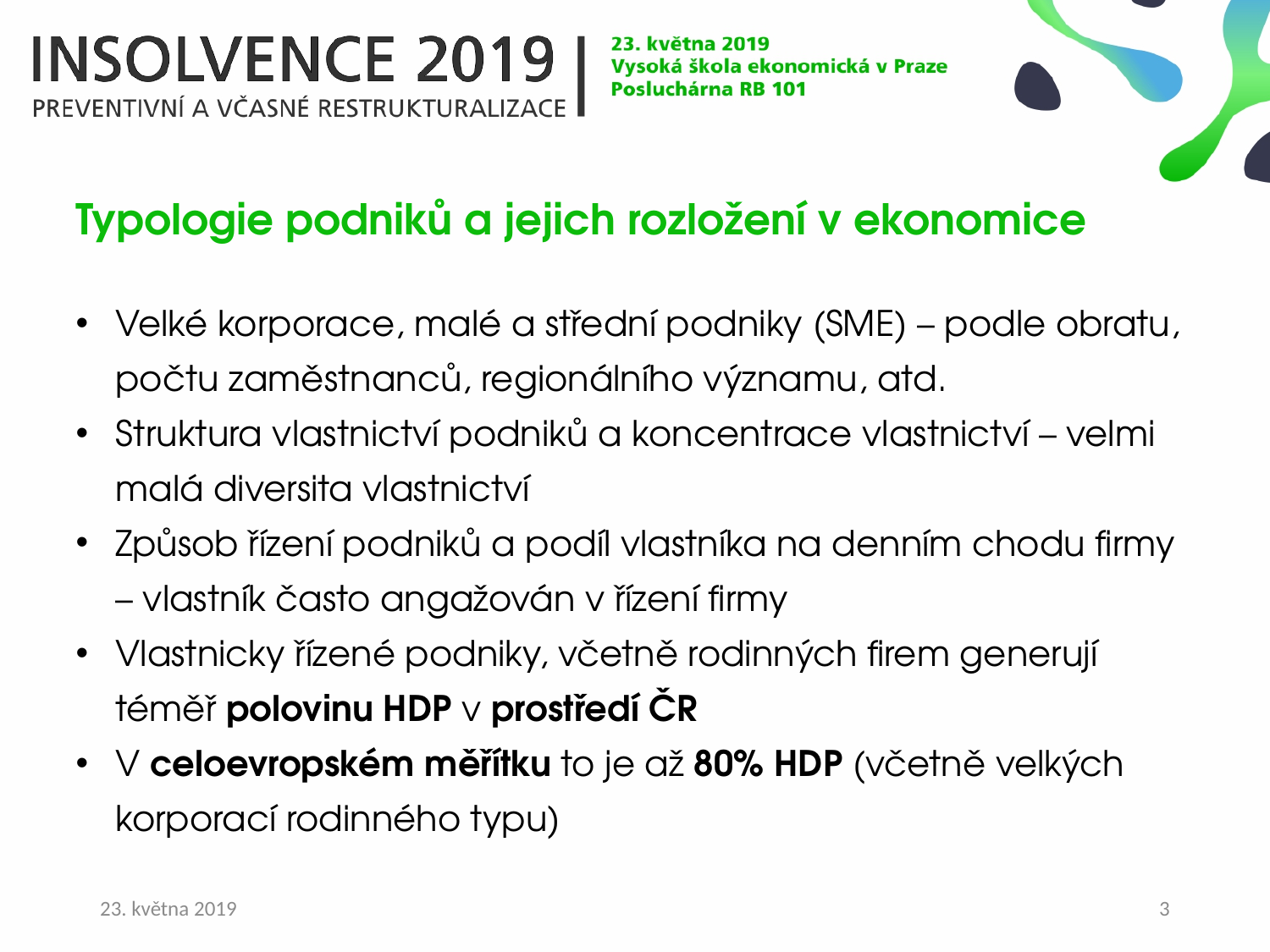

Typologie podniků a jejich rozložení v ekonomice
Velké korporace, malé a střední podniky (SME) – podle obratu, počtu zaměstnanců, regionálního významu, atd.
Struktura vlastnictví podniků a koncentrace vlastnictví – velmi malá diversita vlastnictví
Způsob řízení podniků a podíl vlastníka na denním chodu firmy – vlastník často angažován v řízení firmy
Vlastnicky řízené podniky, včetně rodinných firem generují téměř polovinu HDP v prostředí ČR
V celoevropském měřítku to je až 80% HDP (včetně velkých korporací rodinného typu)

23. května 2019
3